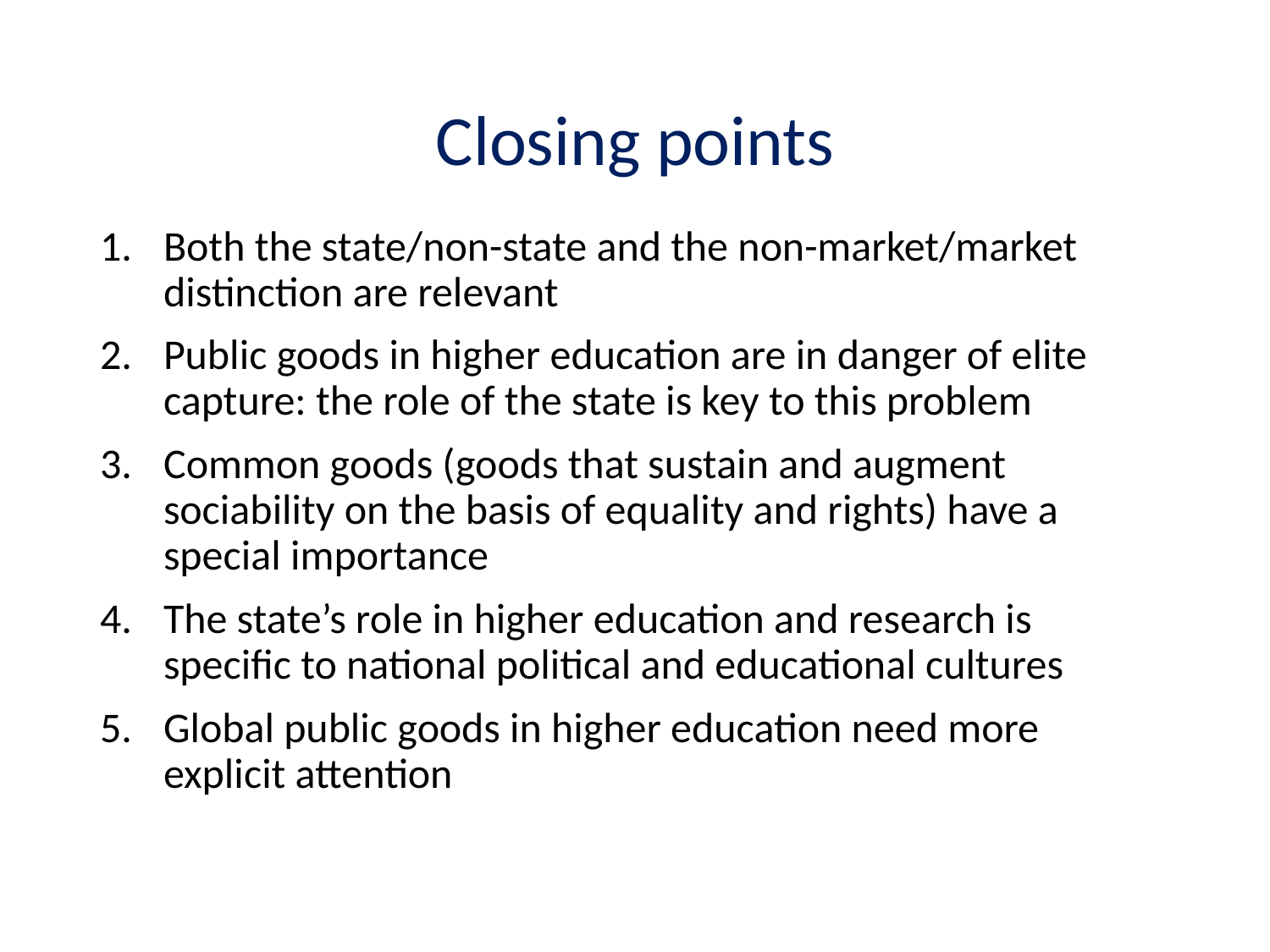

# Closing points
Both the state/non-state and the non-market/market distinction are relevant
Public goods in higher education are in danger of elite capture: the role of the state is key to this problem
Common goods (goods that sustain and augment sociability on the basis of equality and rights) have a special importance
The state’s role in higher education and research is specific to national political and educational cultures
Global public goods in higher education need more explicit attention